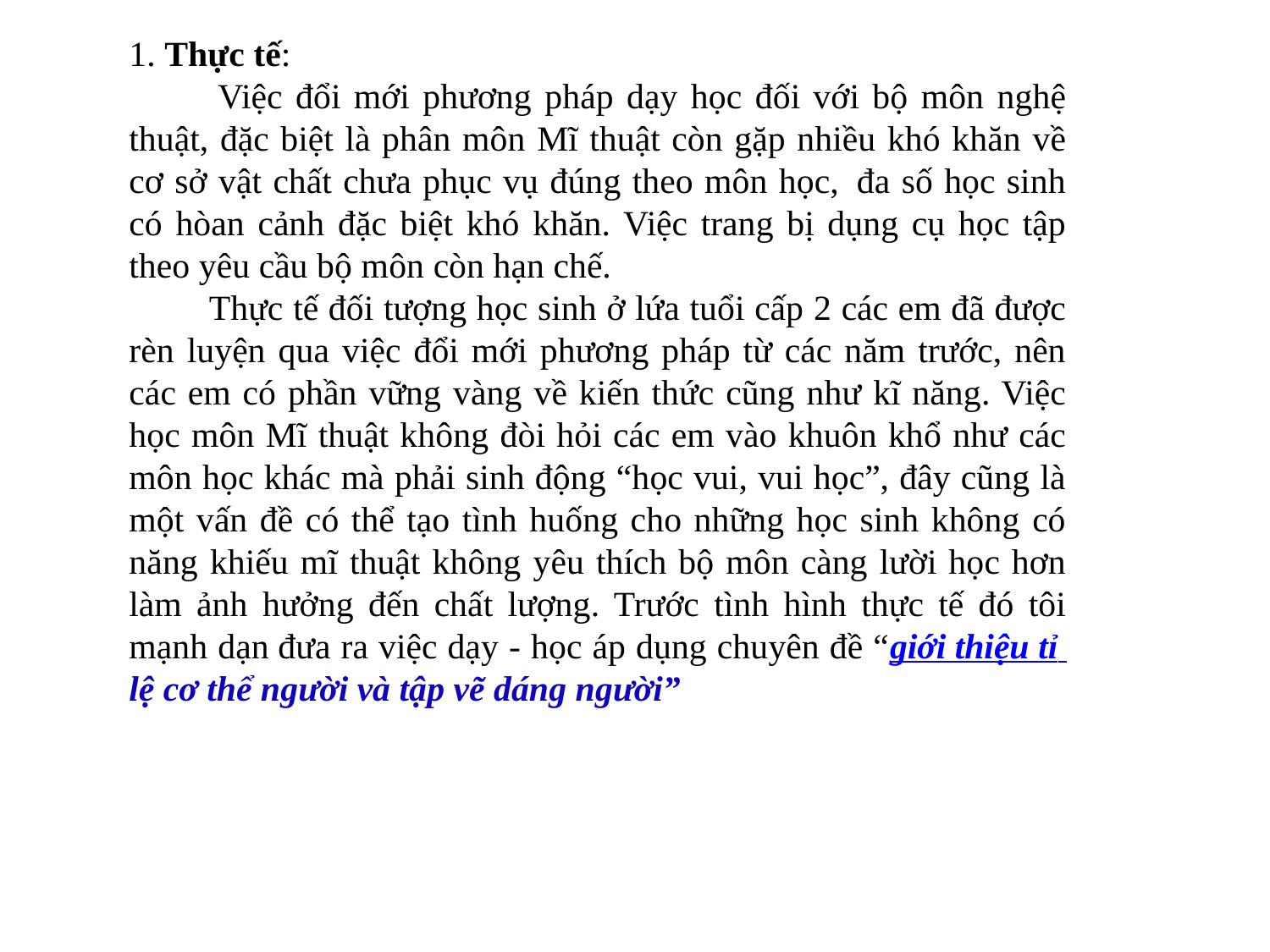

1. Thực tế:
          Việc đổi mới phương pháp dạy học đối với bộ môn nghệ thuật, đặc biệt là phân môn Mĩ thuật còn gặp nhiều khó khăn về cơ sở vật chất chưa phục vụ đúng theo môn học,  đa số học sinh có hòan cảnh đặc biệt khó khăn. Việc trang bị dụng cụ học tập theo yêu cầu bộ môn còn hạn chế.
         Thực tế đối tượng học sinh ở lứa tuổi cấp 2 các em đã được rèn luyện qua việc đổi mới phương pháp từ các năm trước, nên các em có phần vững vàng về kiến thức cũng như kĩ năng. Việc học môn Mĩ thuật không đòi hỏi các em vào khuôn khổ như các môn học khác mà phải sinh động “học vui, vui học”, đây cũng là một vấn đề có thể tạo tình huống cho những học sinh không có năng khiếu mĩ thuật không yêu thích bộ môn càng lười học hơn làm ảnh hưởng đến chất lượng. Trước tình hình thực tế đó tôi mạnh dạn đưa ra việc dạy - học áp dụng chuyên đề “giới thiệu tỉ lệ cơ thể người và tập vẽ dáng người”